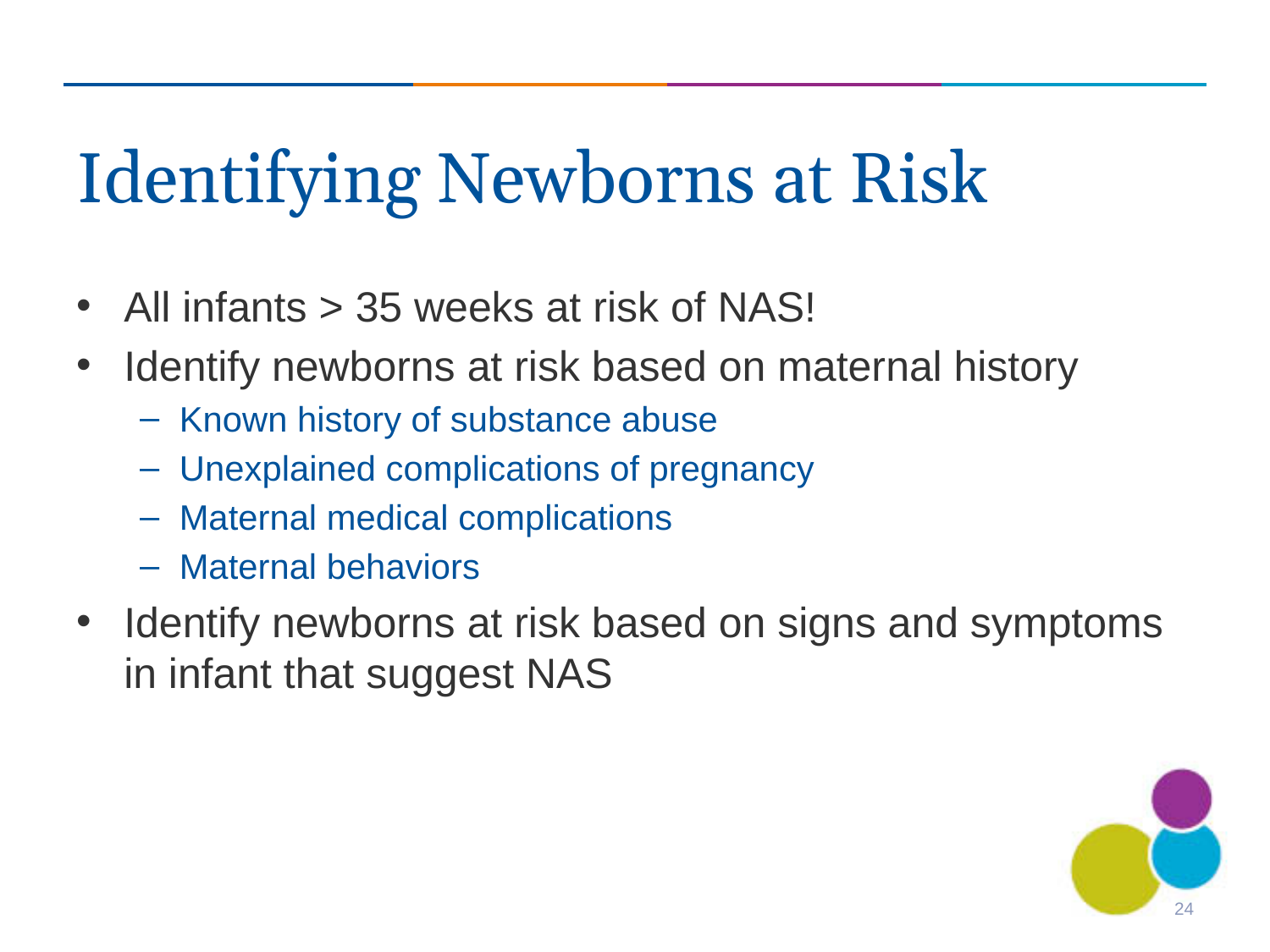

# Identifying Newborns at Risk
All infants > 35 weeks at risk of NAS!
Identify newborns at risk based on maternal history
Known history of substance abuse
Unexplained complications of pregnancy
Maternal medical complications
Maternal behaviors
Identify newborns at risk based on signs and symptoms in infant that suggest NAS

24